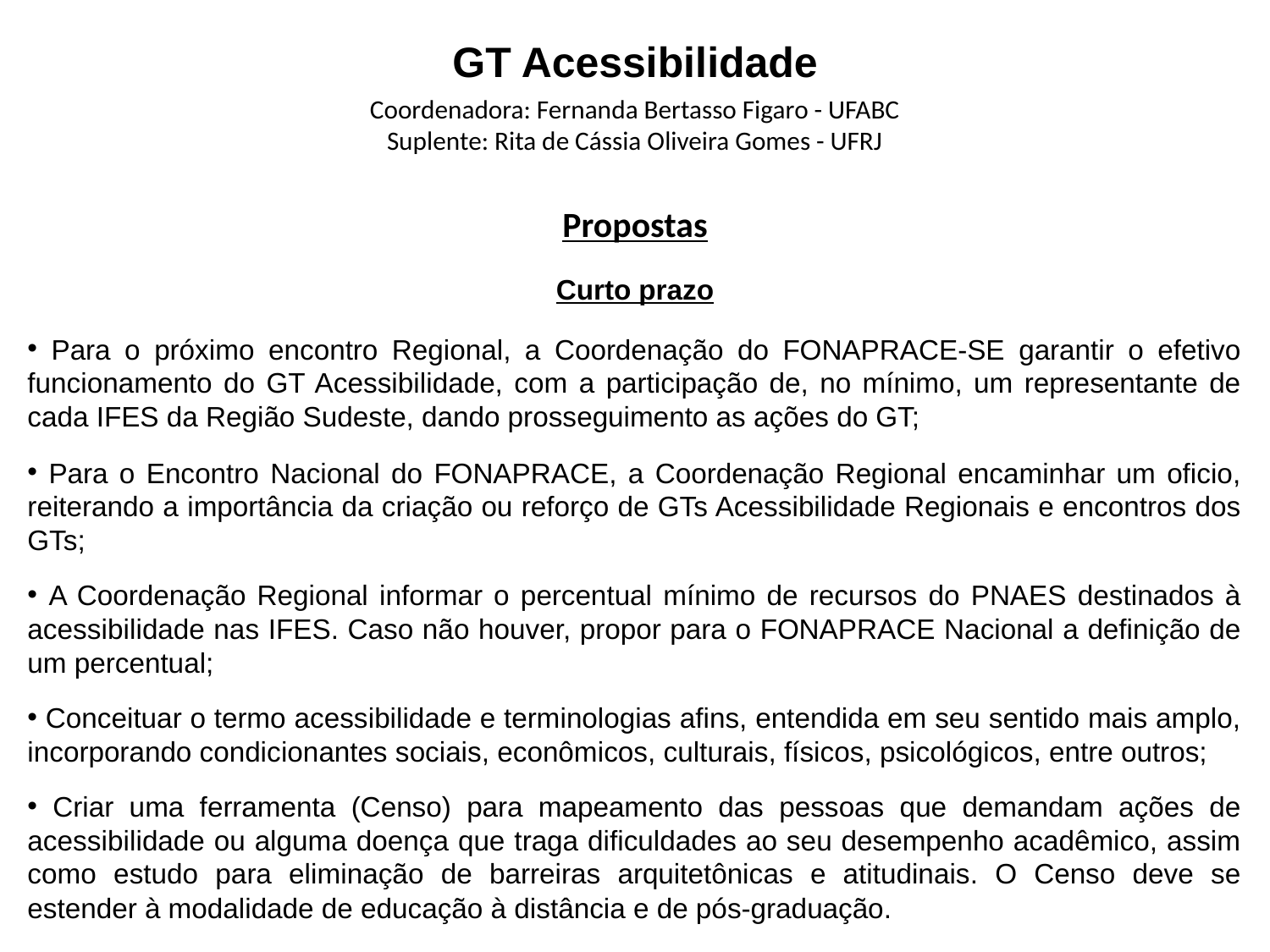

# GT Acessibilidade Coordenadora: Fernanda Bertasso Figaro - UFABC Suplente: Rita de Cássia Oliveira Gomes - UFRJ
Propostas
Curto prazo

 Para o próximo encontro Regional, a Coordenação do FONAPRACE-SE garantir o efetivo funcionamento do GT Acessibilidade, com a participação de, no mínimo, um representante de cada IFES da Região Sudeste, dando prosseguimento as ações do GT;

 Para o Encontro Nacional do FONAPRACE, a Coordenação Regional encaminhar um oficio, reiterando a importância da criação ou reforço de GTs Acessibilidade Regionais e encontros dos GTs;

 A Coordenação Regional informar o percentual mínimo de recursos do PNAES destinados à acessibilidade nas IFES. Caso não houver, propor para o FONAPRACE Nacional a definição de um percentual;

 Conceituar o termo acessibilidade e terminologias afins, entendida em seu sentido mais amplo, incorporando condicionantes sociais, econômicos, culturais, físicos, psicológicos, entre outros;

 Criar uma ferramenta (Censo) para mapeamento das pessoas que demandam ações de acessibilidade ou alguma doença que traga dificuldades ao seu desempenho acadêmico, assim como estudo para eliminação de barreiras arquitetônicas e atitudinais. O Censo deve se estender à modalidade de educação à distância e de pós-graduação.